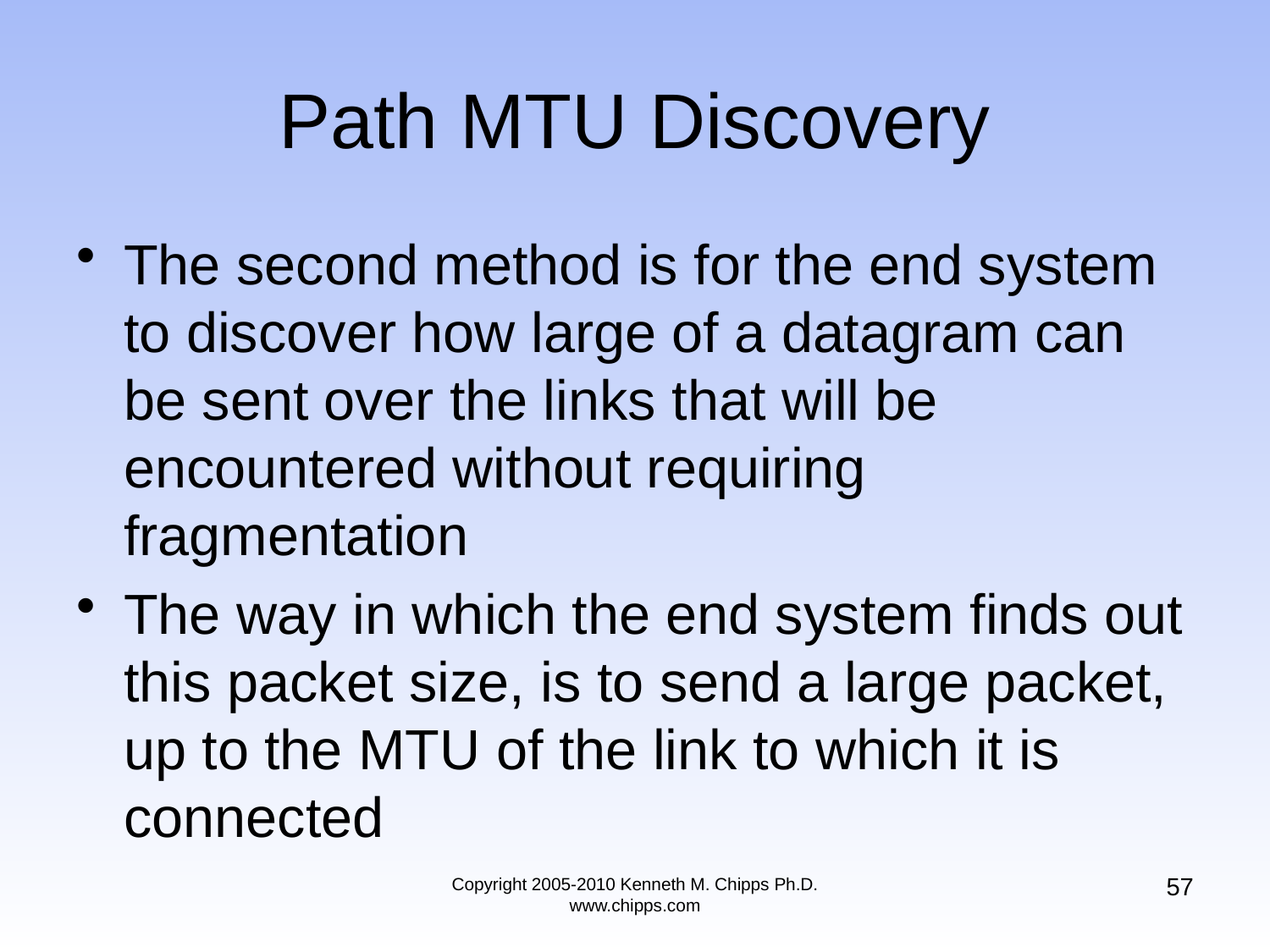

# Path MTU Discovery
The second method is for the end system to discover how large of a datagram can be sent over the links that will be encountered without requiring fragmentation
The way in which the end system finds out this packet size, is to send a large packet, up to the MTU of the link to which it is connected
57
Copyright 2005-2010 Kenneth M. Chipps Ph.D. www.chipps.com